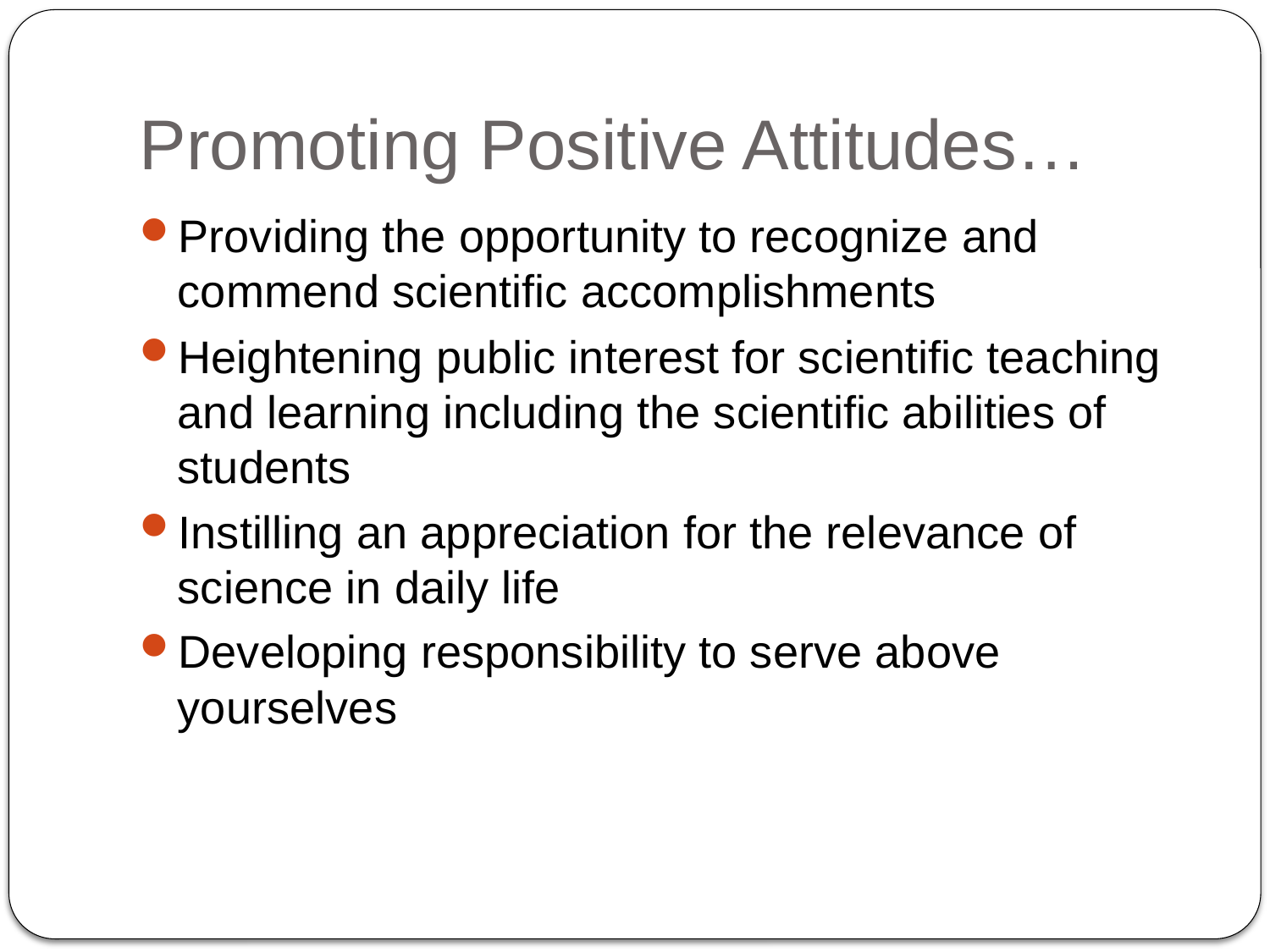

# Promoting Positive Attitudes…
Providing the opportunity to recognize and commend scientific accomplishments
Heightening public interest for scientific teaching and learning including the scientific abilities of students
Instilling an appreciation for the relevance of science in daily life
Developing responsibility to serve above yourselves